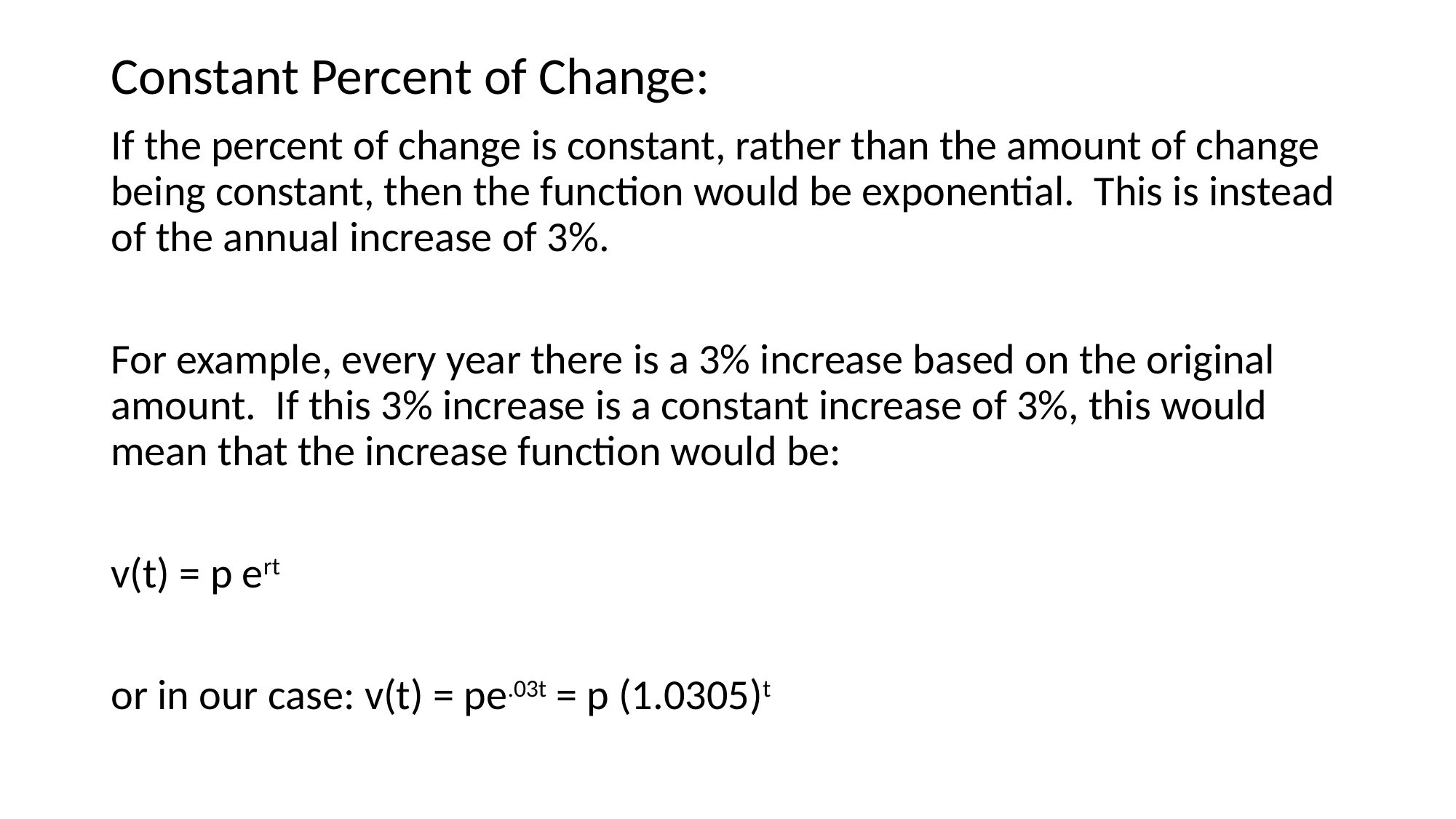

# Constant Percent of Change:
If the percent of change is constant, rather than the amount of change being constant, then the function would be exponential.  This is instead of the annual increase of 3%.

For example, every year there is a 3% increase based on the original amount.  If this 3% increase is a constant increase of 3%, this would mean that the increase function would be:

v(t) = p ert

or in our case: v(t) = pe.03t = p (1.0305)t